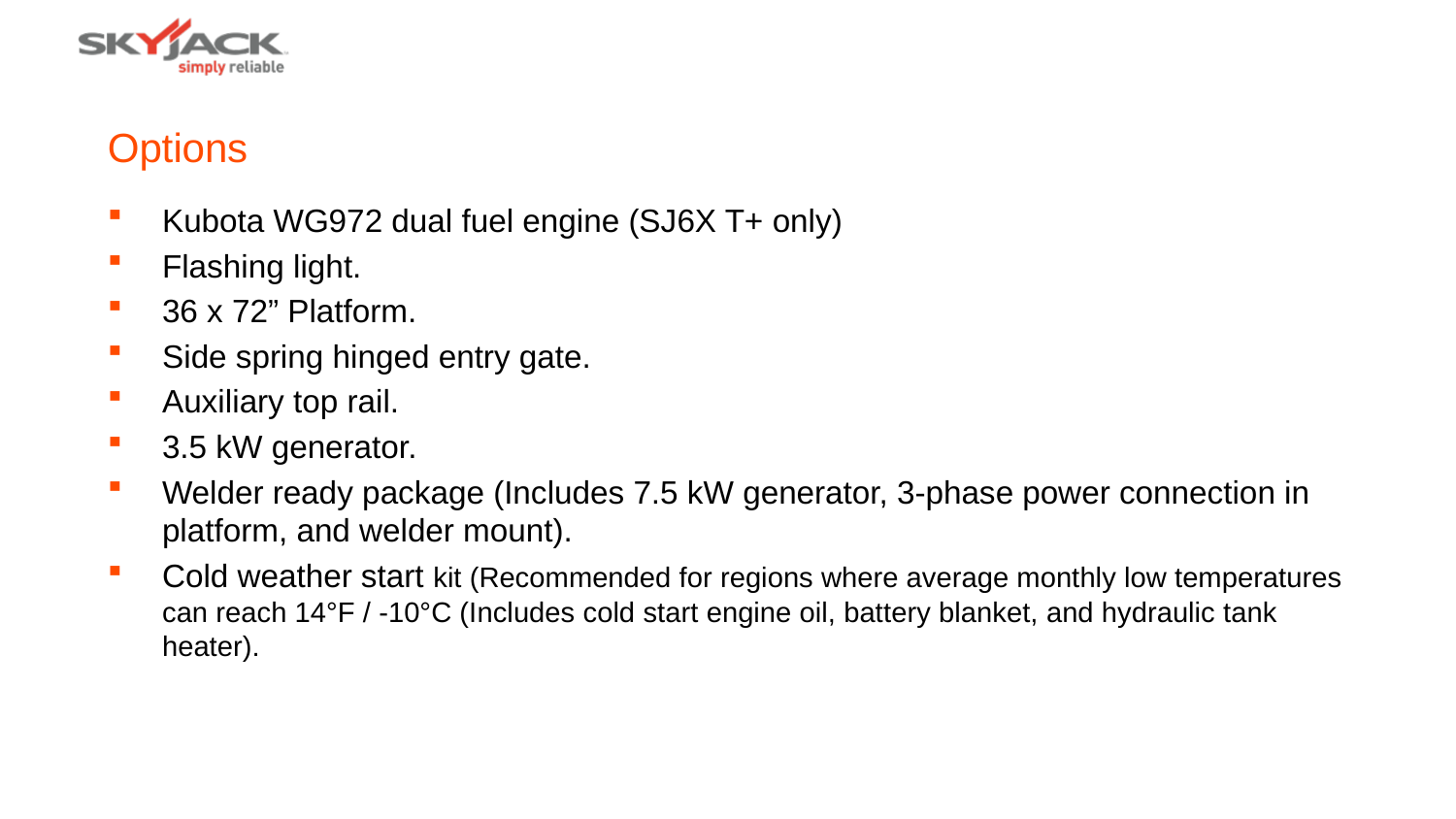

# Options
Kubota WG972 dual fuel engine (SJ6X T+ only)
Flashing light.
36 x 72” Platform.
Side spring hinged entry gate.
Auxiliary top rail.
3.5 kW generator.
Welder ready package (Includes 7.5 kW generator, 3-phase power connection in platform, and welder mount).
Cold weather start kit (Recommended for regions where average monthly low temperatures can reach 14°F / -10°C (Includes cold start engine oil, battery blanket, and hydraulic tank heater).